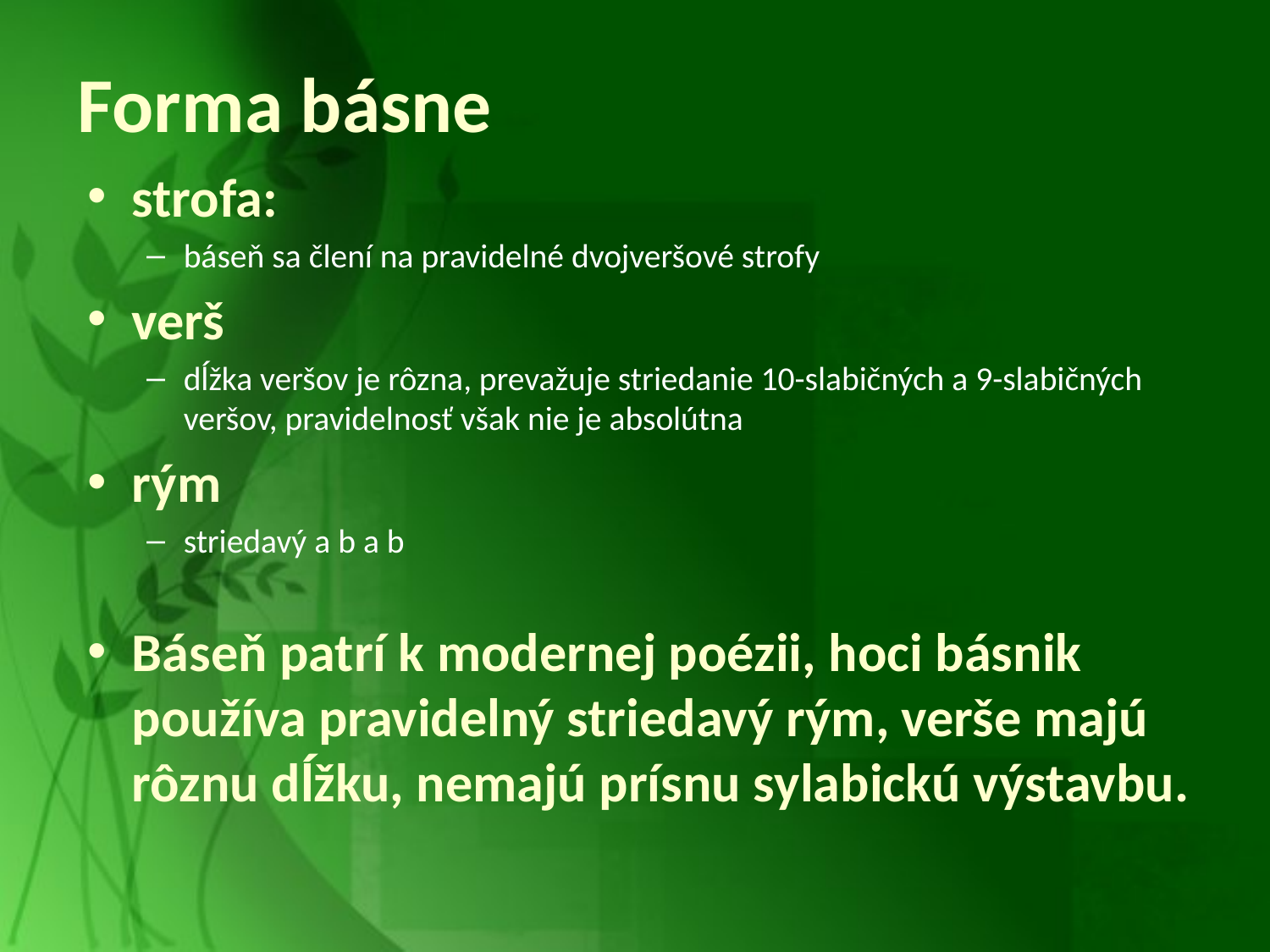

# Forma básne
strofa:
báseň sa člení na pravidelné dvojveršové strofy
verš
dĺžka veršov je rôzna, prevažuje striedanie 10-slabičných a 9-slabičných veršov, pravidelnosť však nie je absolútna
rým
striedavý a b a b

Báseň patrí k modernej poézii, hoci básnik používa pravidelný striedavý rým, verše majú rôznu dĺžku, nemajú prísnu sylabickú výstavbu.